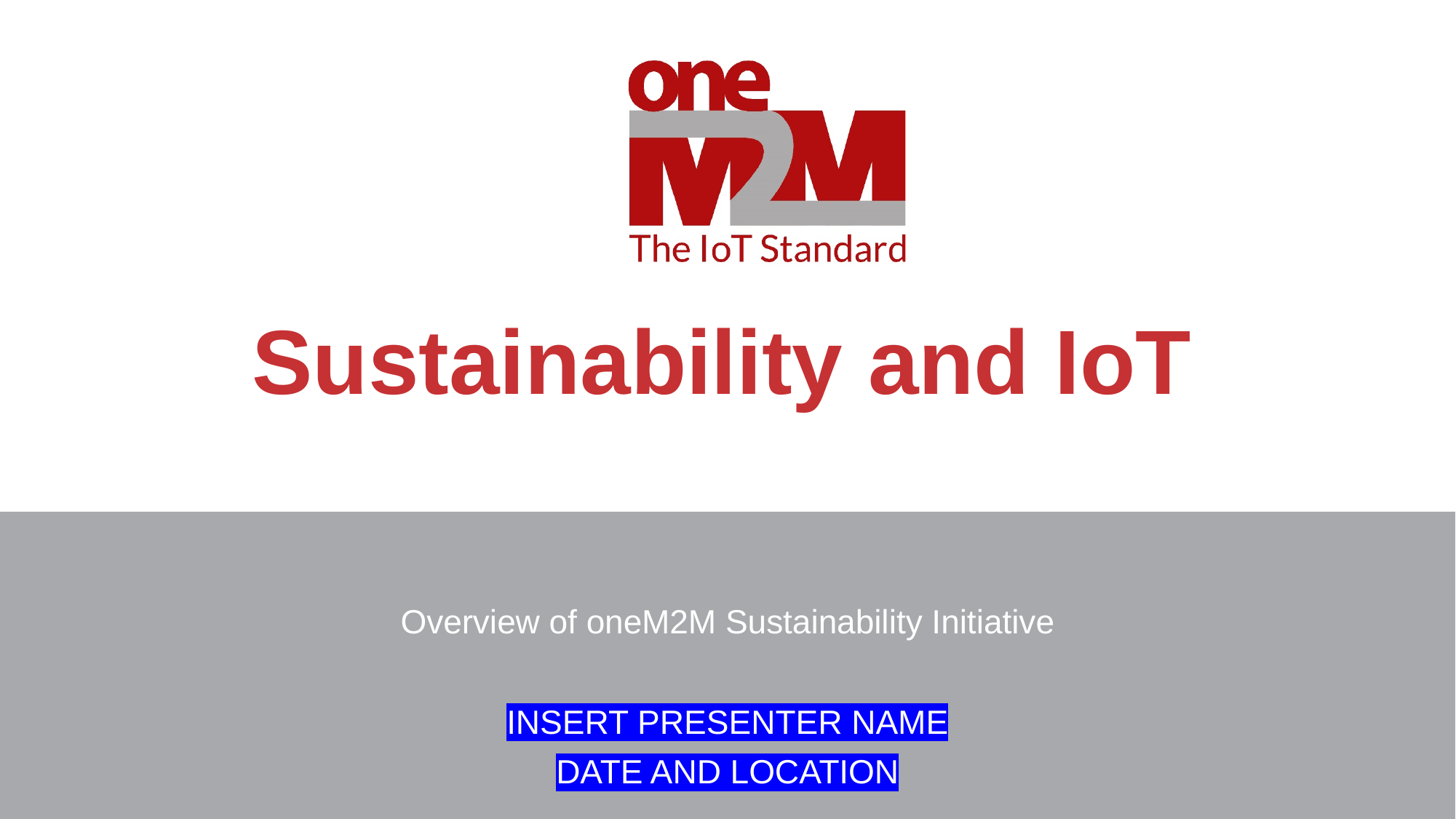

# Sustainability and IoT
Overview of oneM2M Sustainability Initiative

INSERT PRESENTER NAME
DATE AND LOCATION